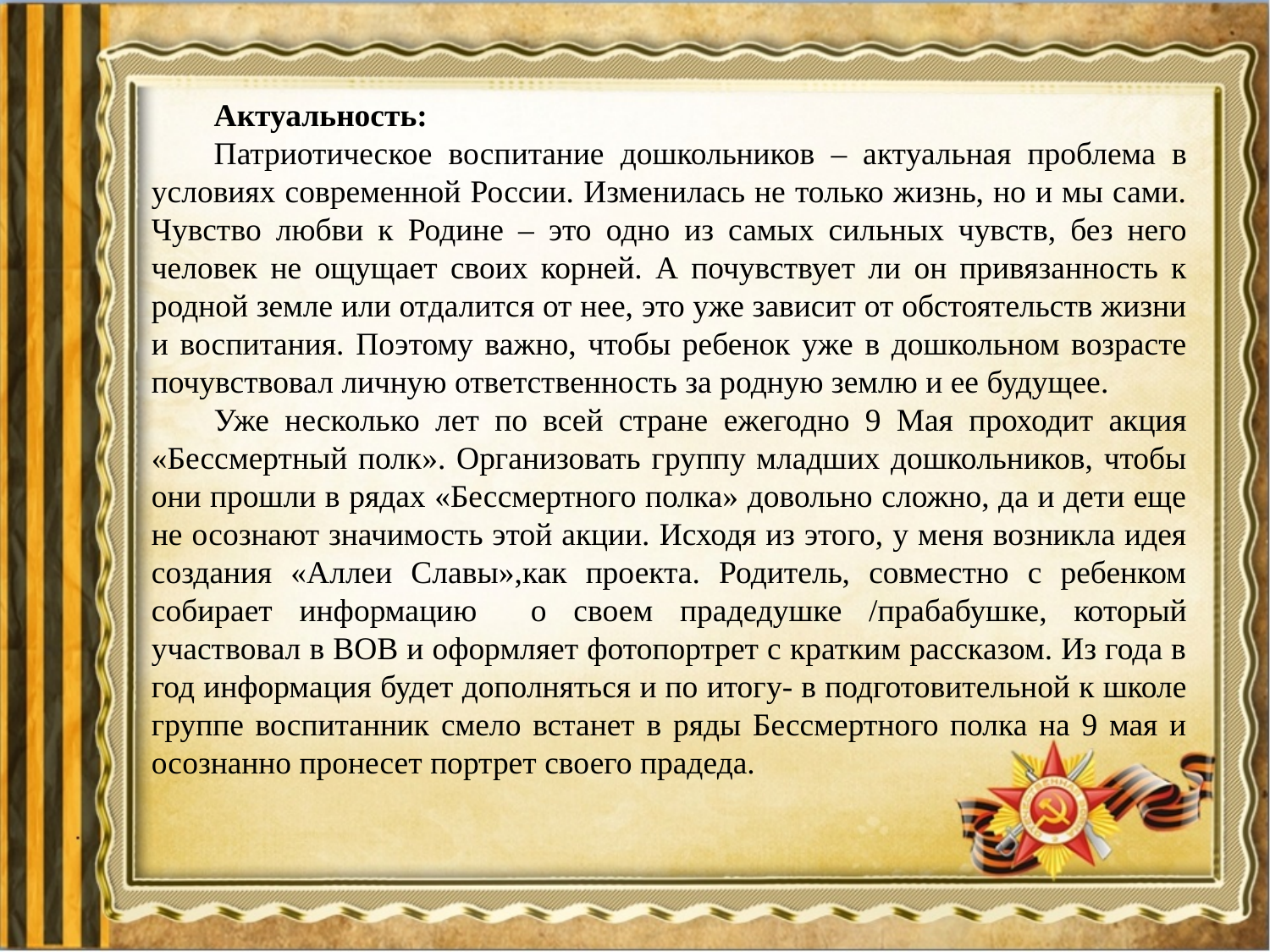

Актуальность:
Патриотическое воспитание дошкольников – актуальная проблема в условиях современной России. Изменилась не только жизнь, но и мы сами. Чувство любви к Родине – это одно из самых сильных чувств, без него человек не ощущает своих корней. А почувствует ли он привязанность к родной земле или отдалится от нее, это уже зависит от обстоятельств жизни и воспитания. Поэтому важно, чтобы ребенок уже в дошкольном возрасте почувствовал личную ответственность за родную землю и ее будущее.
Уже несколько лет по всей стране ежегодно 9 Мая проходит акция «Бессмертный полк». Организовать группу младших дошкольников, чтобы они прошли в рядах «Бессмертного полка» довольно сложно, да и дети еще не осознают значимость этой акции. Исходя из этого, у меня возникла идея создания «Аллеи Славы»,как проекта. Родитель, совместно с ребенком собирает информацию  о своем прадедушке /прабабушке, который участвовал в ВОВ и оформляет фотопортрет с кратким рассказом. Из года в год информация будет дополняться и по итогу- в подготовительной к школе группе воспитанник смело встанет в ряды Бессмертного полка на 9 мая и осознанно пронесет портрет своего прадеда.